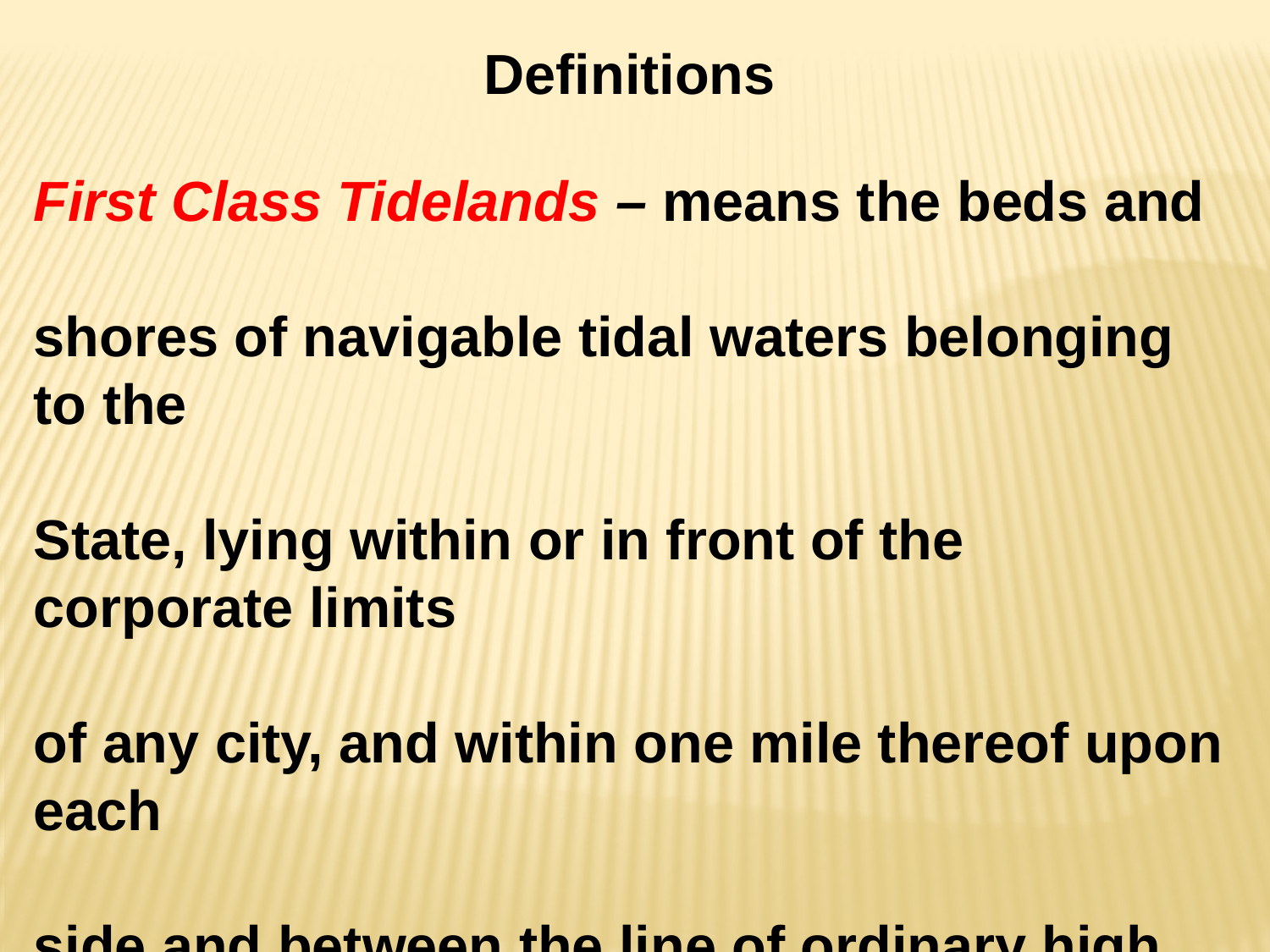

Definitions
First Class Tidelands – means the beds and

shores of navigable tidal waters belonging to the

State, lying within or in front of the corporate limits

of any city, and within one mile thereof upon each

side and between the line of ordinary high tide